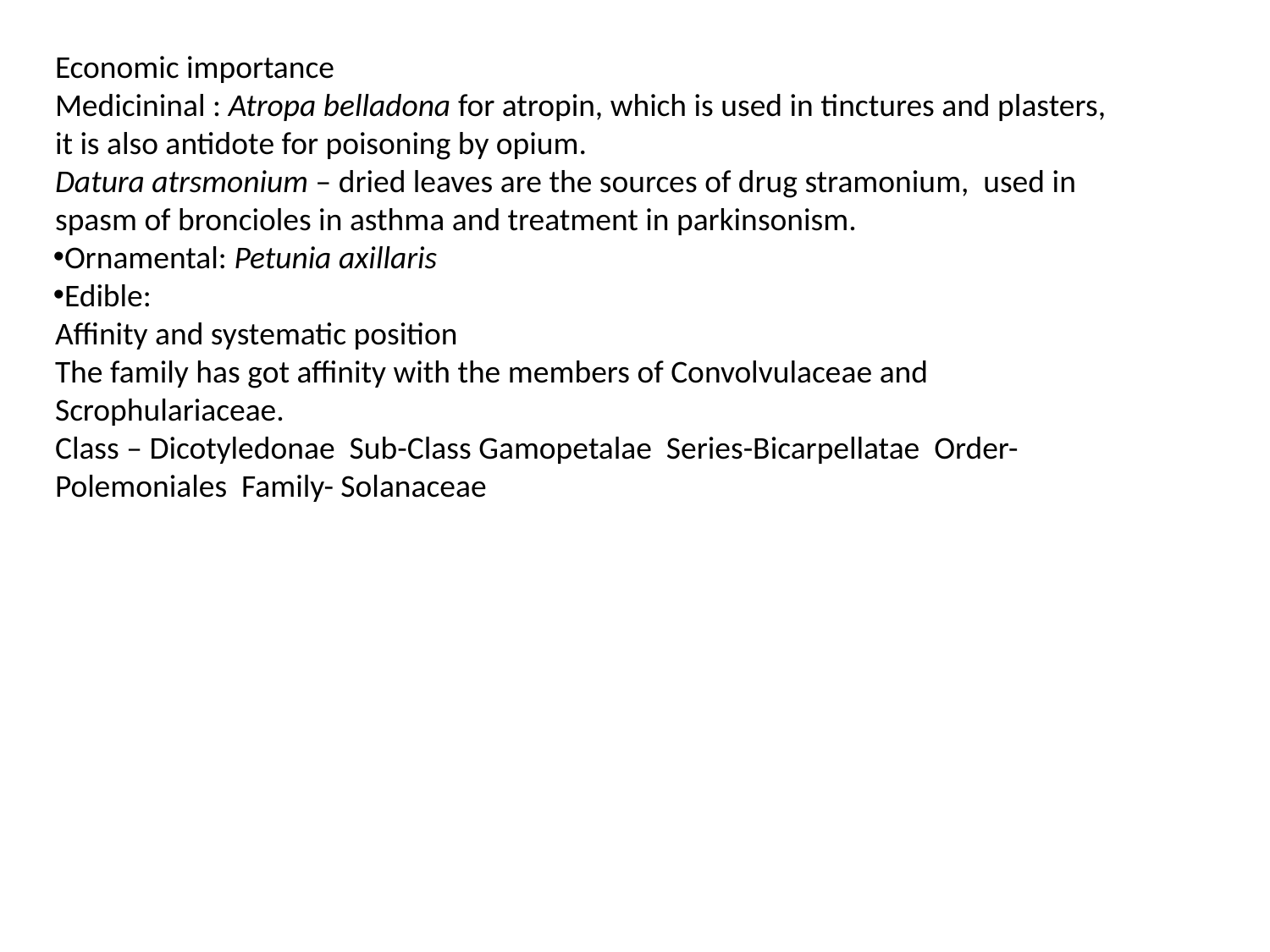

Economic importance
Medicininal : Atropa belladona for atropin, which is used in tinctures and plasters,  it is also antidote for poisoning by opium.
Datura atrsmonium – dried leaves are the sources of drug stramonium,  used in spasm of broncioles in asthma and treatment in parkinsonism.
Ornamental: Petunia axillaris
Edible:
Affinity and systematic position
The family has got affinity with the members of Convolvulaceae and  Scrophulariaceae.
Class – Dicotyledonae  Sub-Class Gamopetalae  Series-Bicarpellatae  Order- Polemoniales  Family- Solanaceae